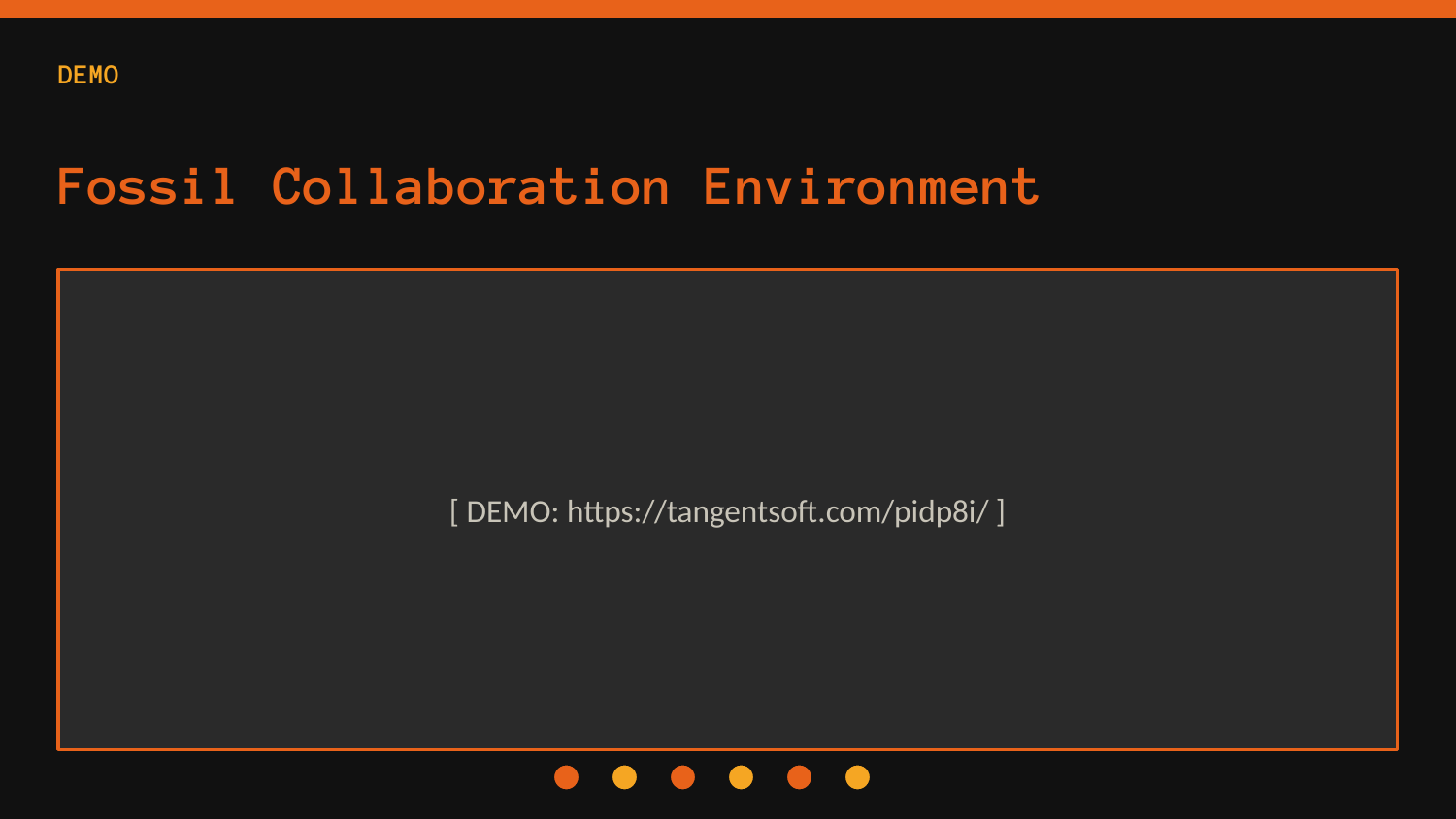

DEMO
Fossil Collaboration Environment

[ DEMO: https://tangentsoft.com/pidp8i/ ]